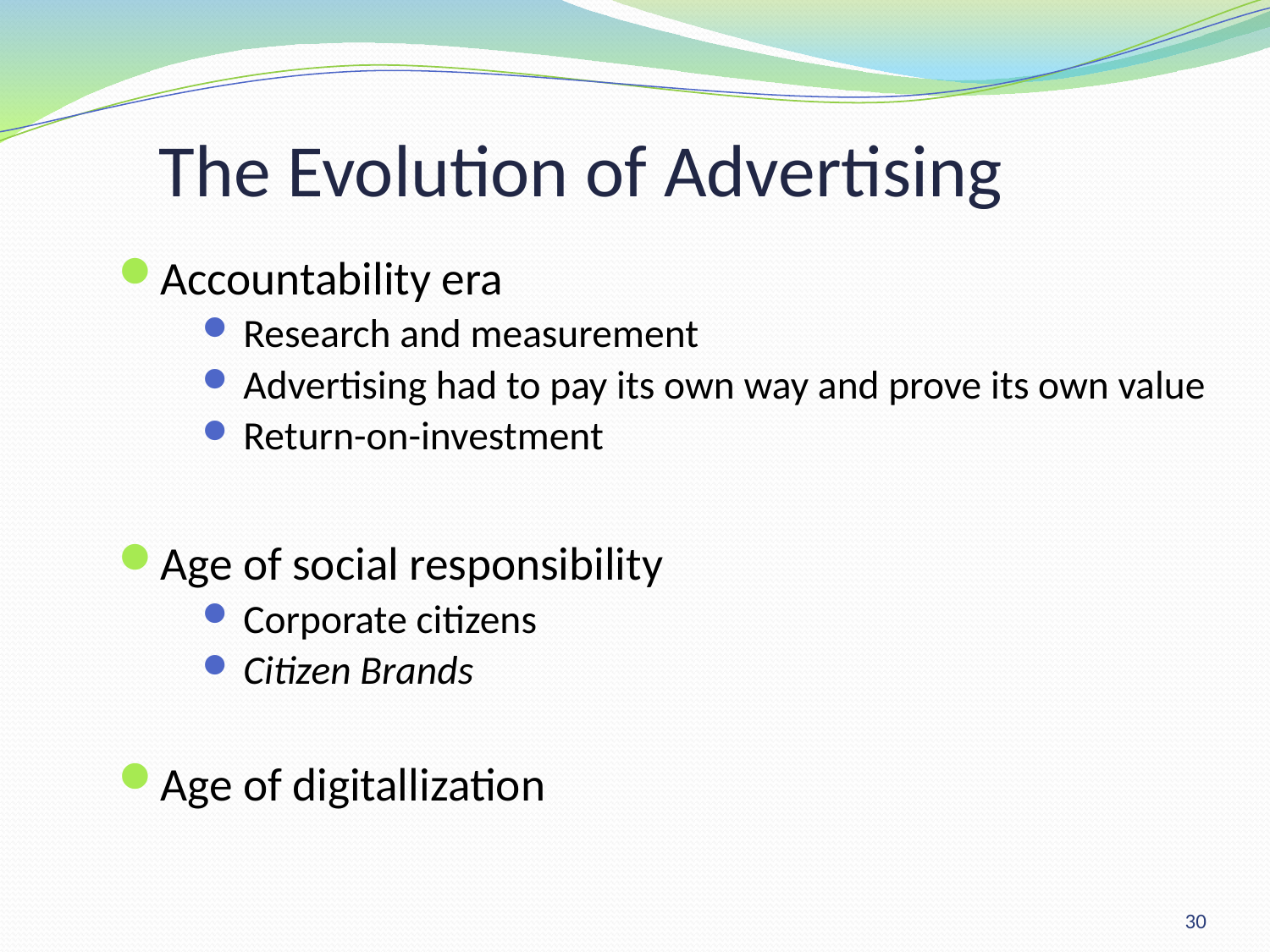

# The Evolution of Advertising

Accountability era
 Research and measurement
 Advertising had to pay its own way and prove its own value
 Return-on-investment

Age of social responsibility
 Corporate citizens
 Citizen Brands

Age of digitallization

30